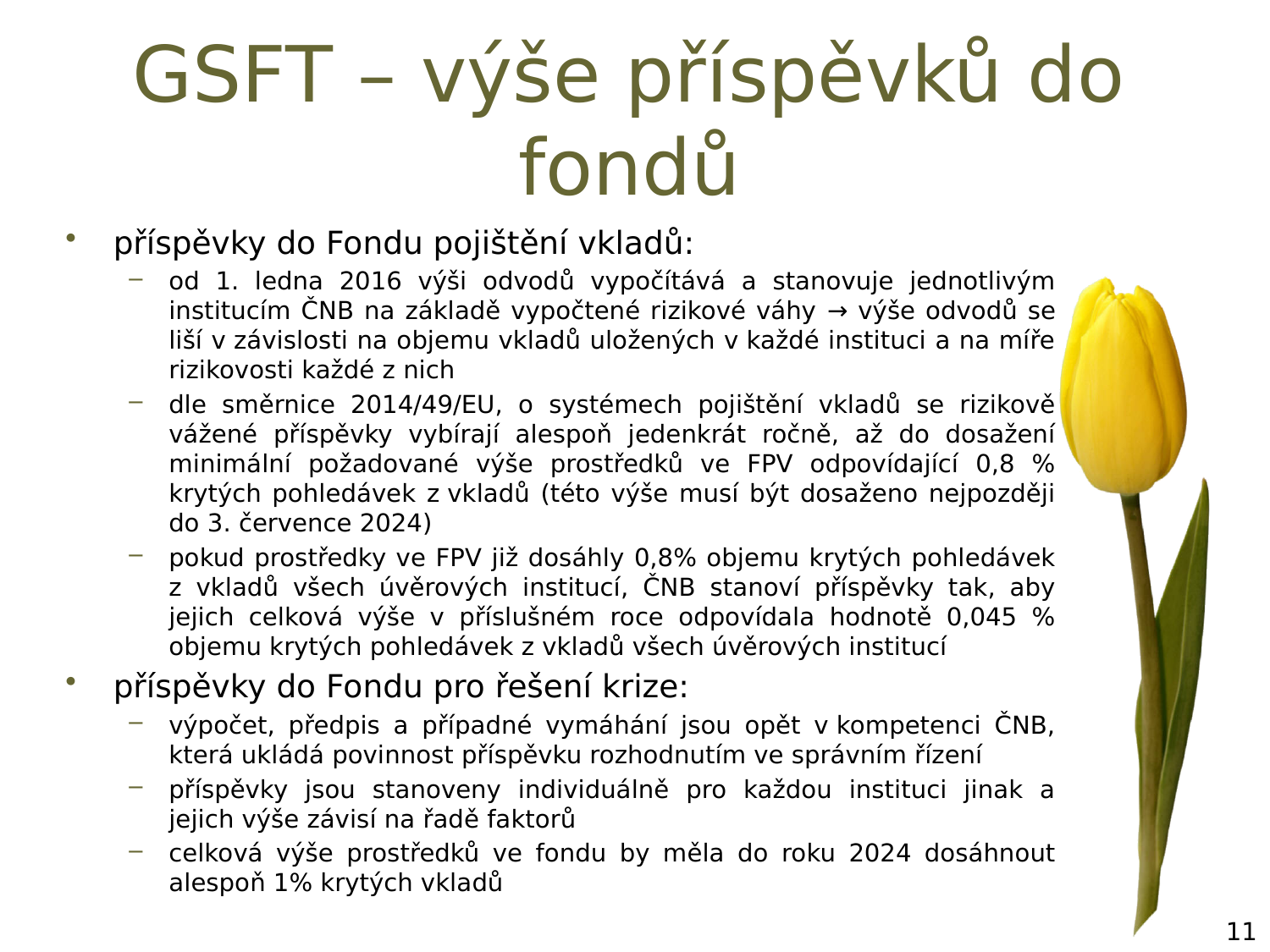

# GSFT – výše příspěvků do fondů
příspěvky do Fondu pojištění vkladů:
od 1. ledna 2016 výši odvodů vypočítává a stanovuje jednotlivým institucím ČNB na základě vypočtené rizikové váhy → výše odvodů se liší v závislosti na objemu vkladů uložených v každé instituci a na míře rizikovosti každé z nich
dle směrnice 2014/49/EU, o systémech pojištění vkladů se rizikově vážené příspěvky vybírají alespoň jedenkrát ročně, až do dosažení minimální požadované výše prostředků ve FPV odpovídající 0,8 % krytých pohledávek z vkladů (této výše musí být dosaženo nejpozději do 3. července 2024)
pokud prostředky ve FPV již dosáhly 0,8% objemu krytých pohledávek z vkladů všech úvěrových institucí, ČNB stanoví příspěvky tak, aby jejich celková výše v příslušném roce odpovídala hodnotě 0,045 % objemu krytých pohledávek z vkladů všech úvěrových institucí
příspěvky do Fondu pro řešení krize:
výpočet, předpis a případné vymáhání jsou opět v kompetenci ČNB, která ukládá povinnost příspěvku rozhodnutím ve správním řízení
příspěvky jsou stanoveny individuálně pro každou instituci jinak a jejich výše závisí na řadě faktorů
celková výše prostředků ve fondu by měla do roku 2024 dosáhnout alespoň 1% krytých vkladů
11